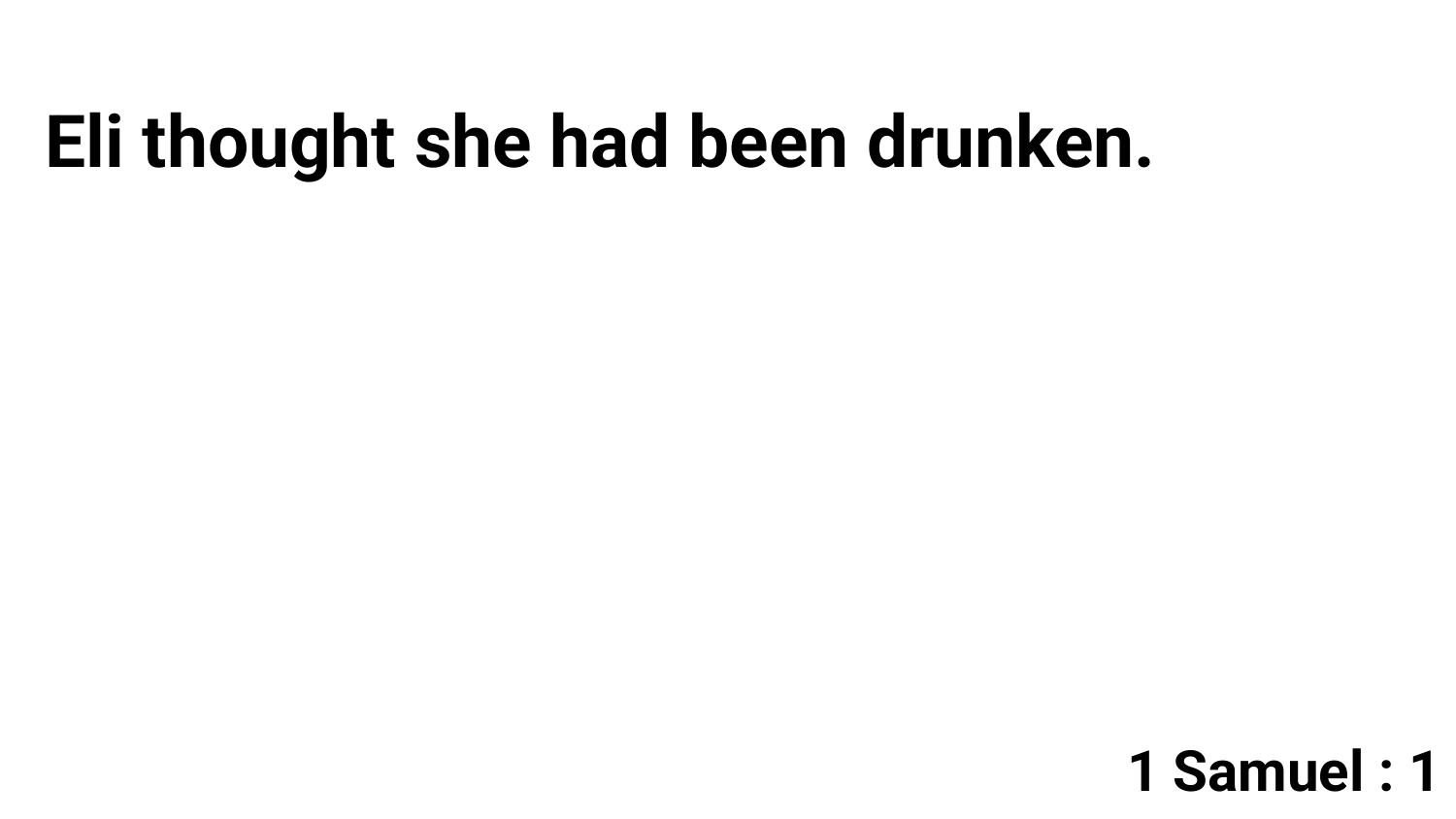

Eli thought she had been drunken.
1 Samuel : 1